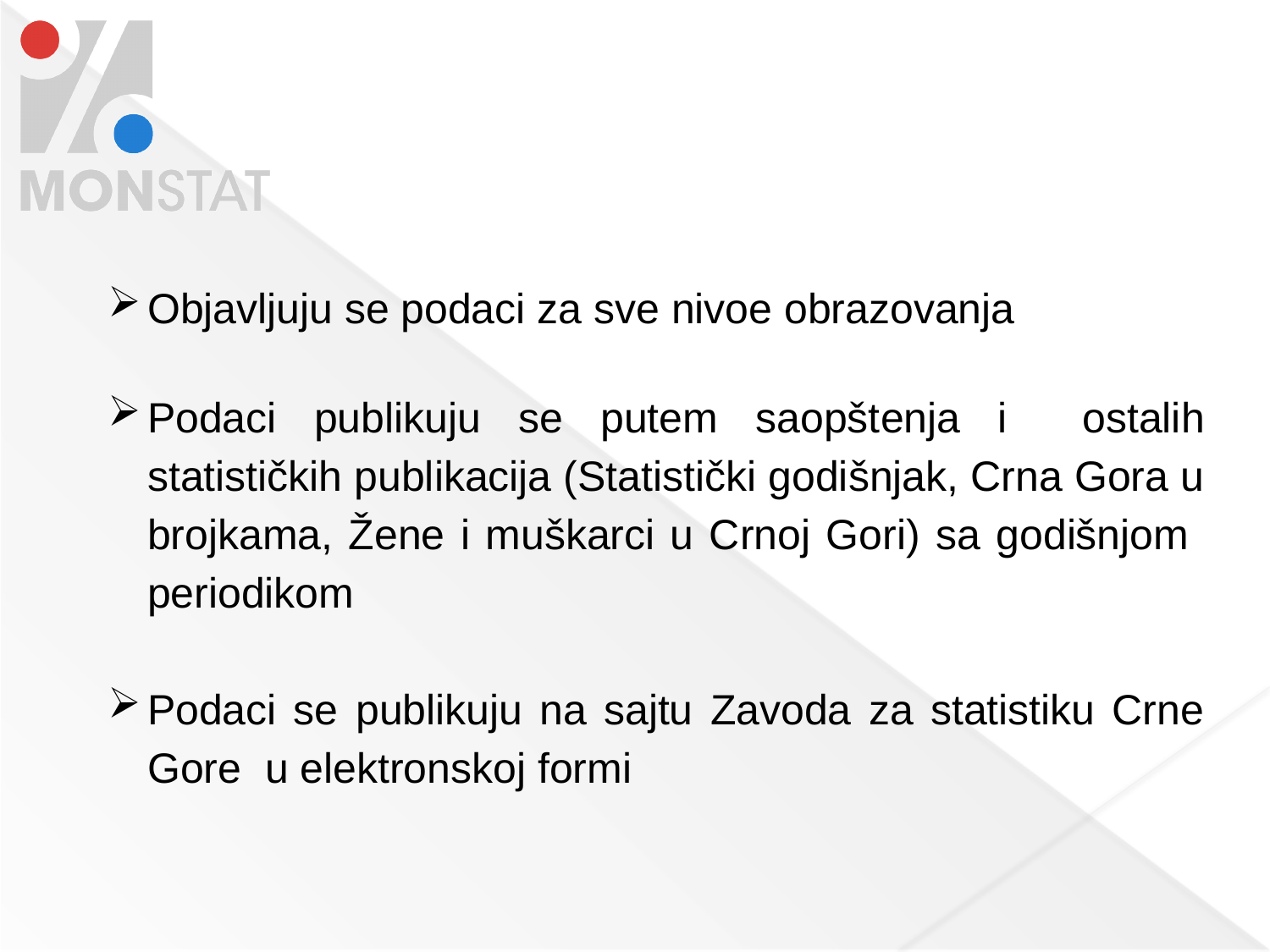

Objavljuju se podaci za sve nivoe obrazovanja

Podaci publikuju se putem saopštenja i  ostalih statističkih publikacija (Statistički godišnjak, Crna Gora u brojkama, Žene i muškarci u Crnoj Gori) sa godišnjom  periodikom

Podaci se publikuju na sajtu Zavoda za statistiku Crne Gore  u elektronskoj formi